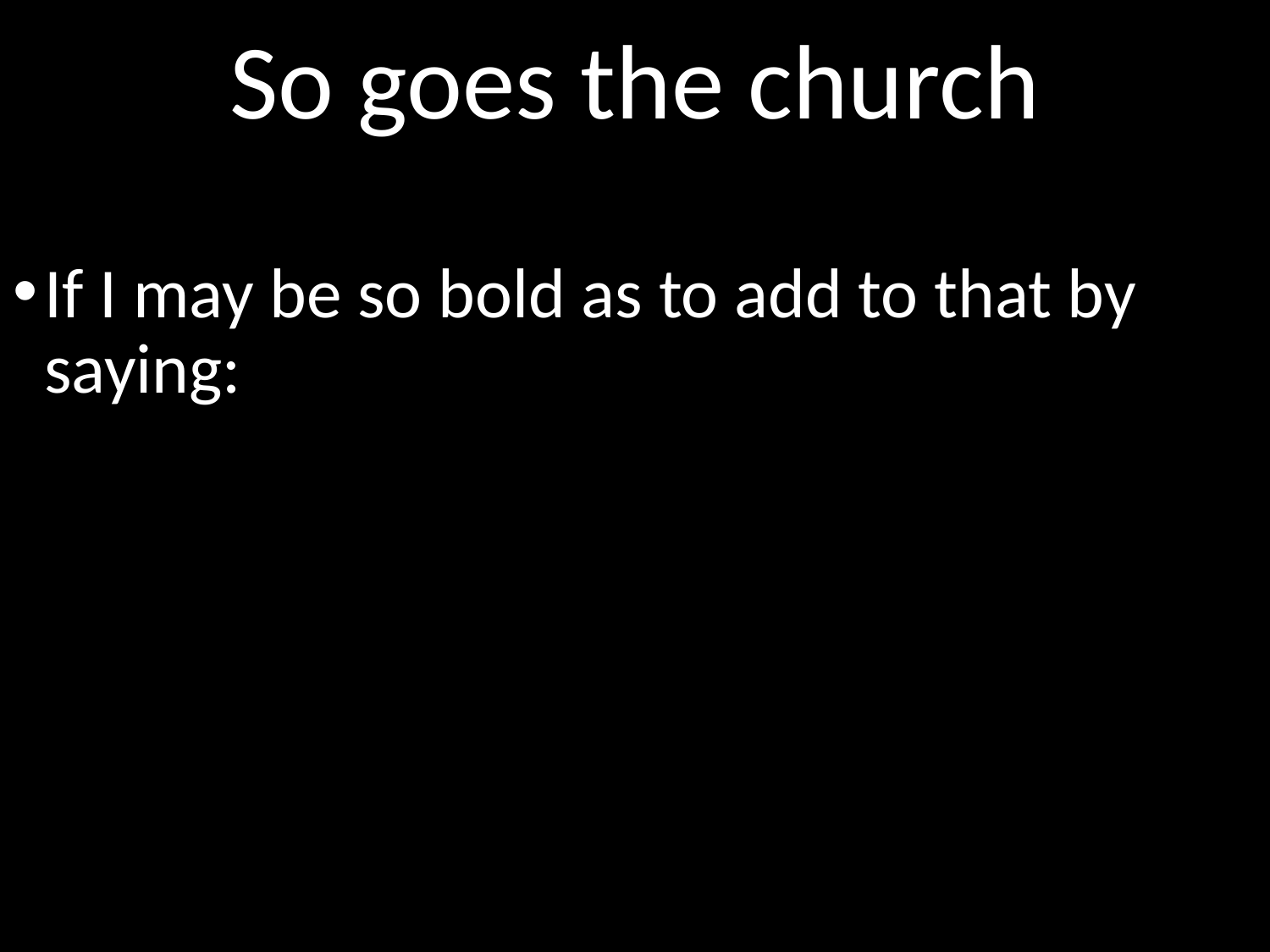

# So goes the church
If I may be so bold as to add to that by saying: